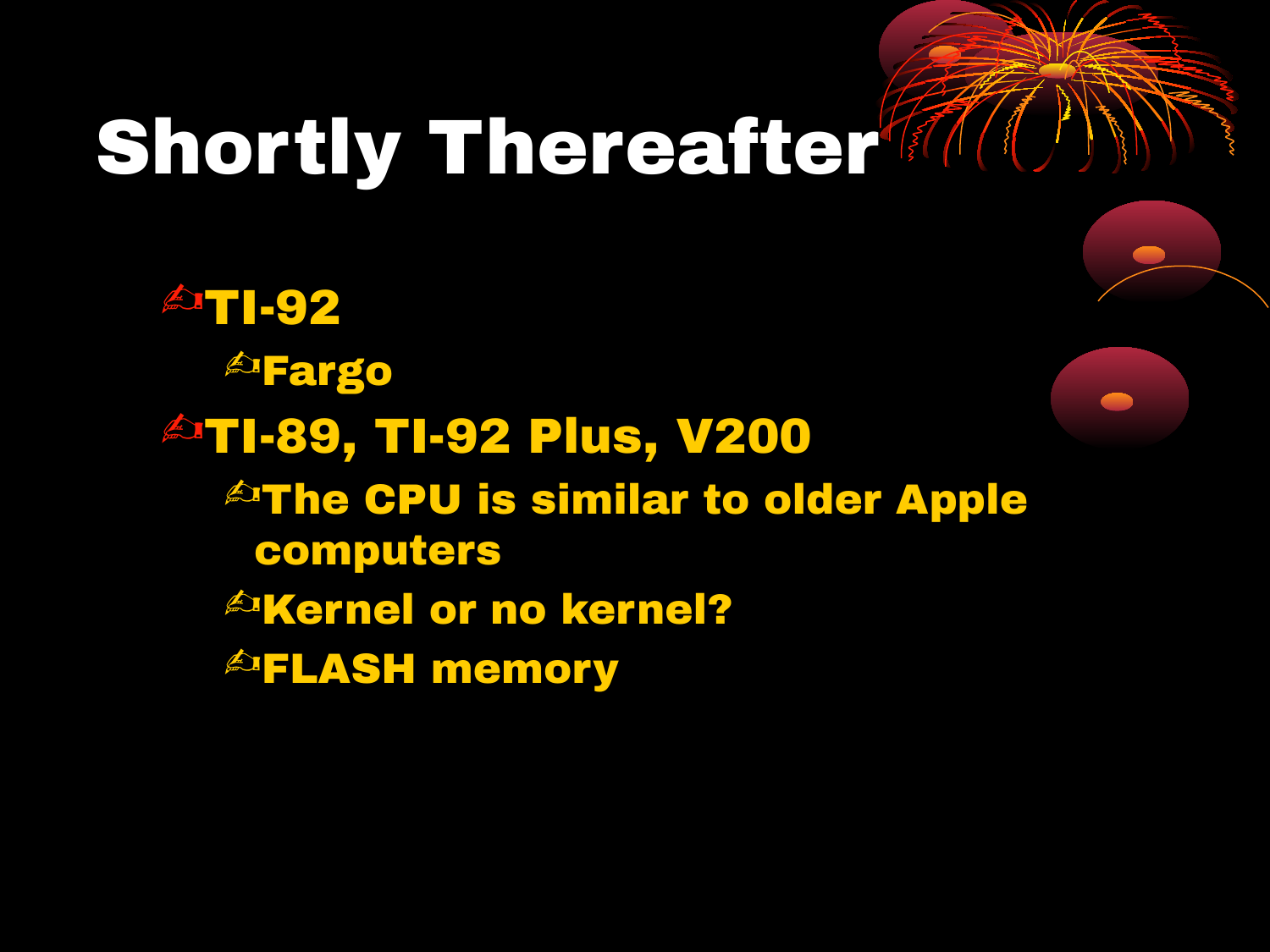

# Shortly Thereafter
TI-92
Fargo
TI-89, TI-92 Plus, V200
The CPU is similar to older Apple computers
Kernel or no kernel?
FLASH memory